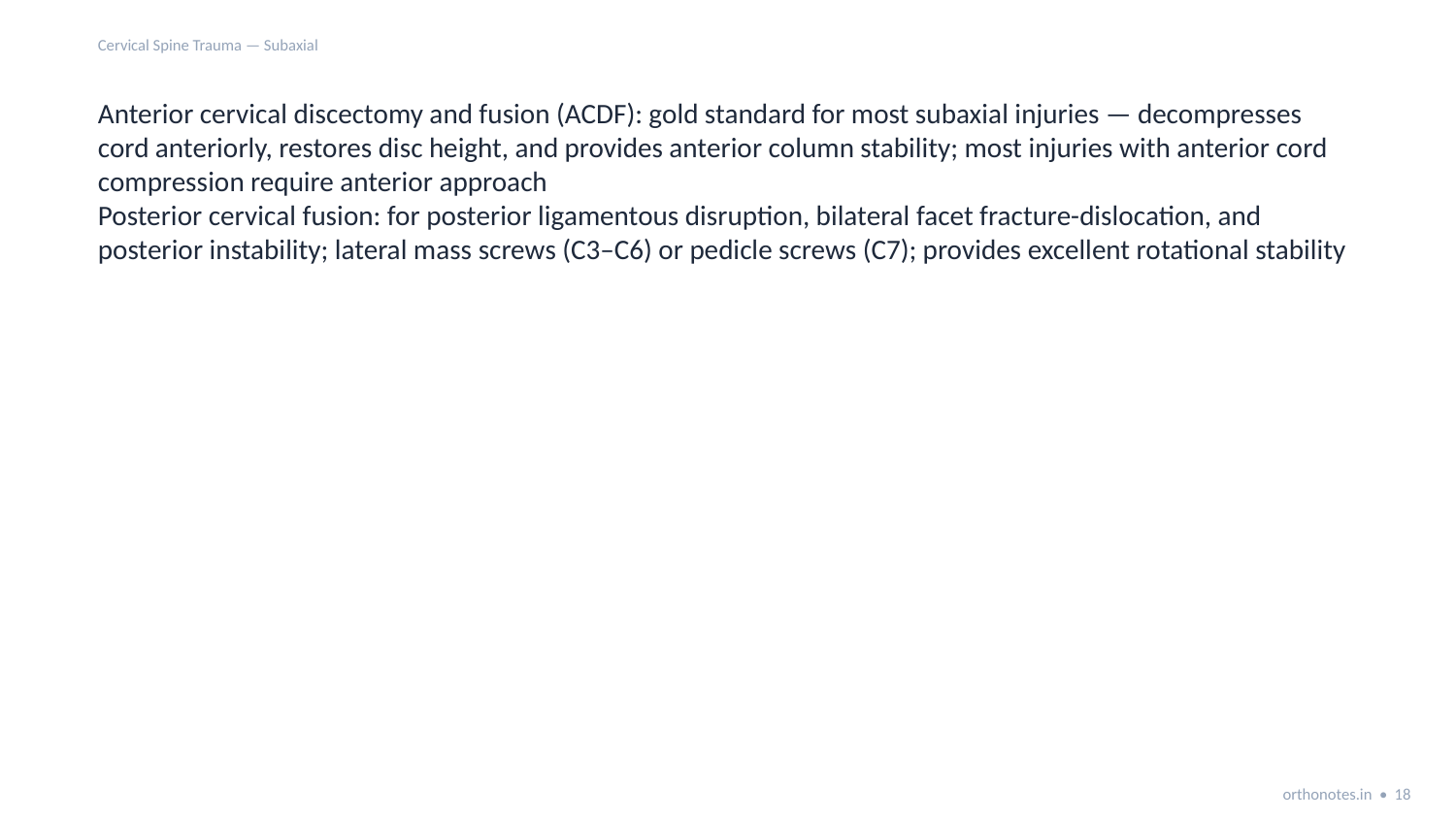

Cervical Spine Trauma — Subaxial
Anterior cervical discectomy and fusion (ACDF): gold standard for most subaxial injuries — decompresses cord anteriorly, restores disc height, and provides anterior column stability; most injuries with anterior cord compression require anterior approach
Posterior cervical fusion: for posterior ligamentous disruption, bilateral facet fracture-dislocation, and posterior instability; lateral mass screws (C3–C6) or pedicle screws (C7); provides excellent rotational stability
orthonotes.in  •  18